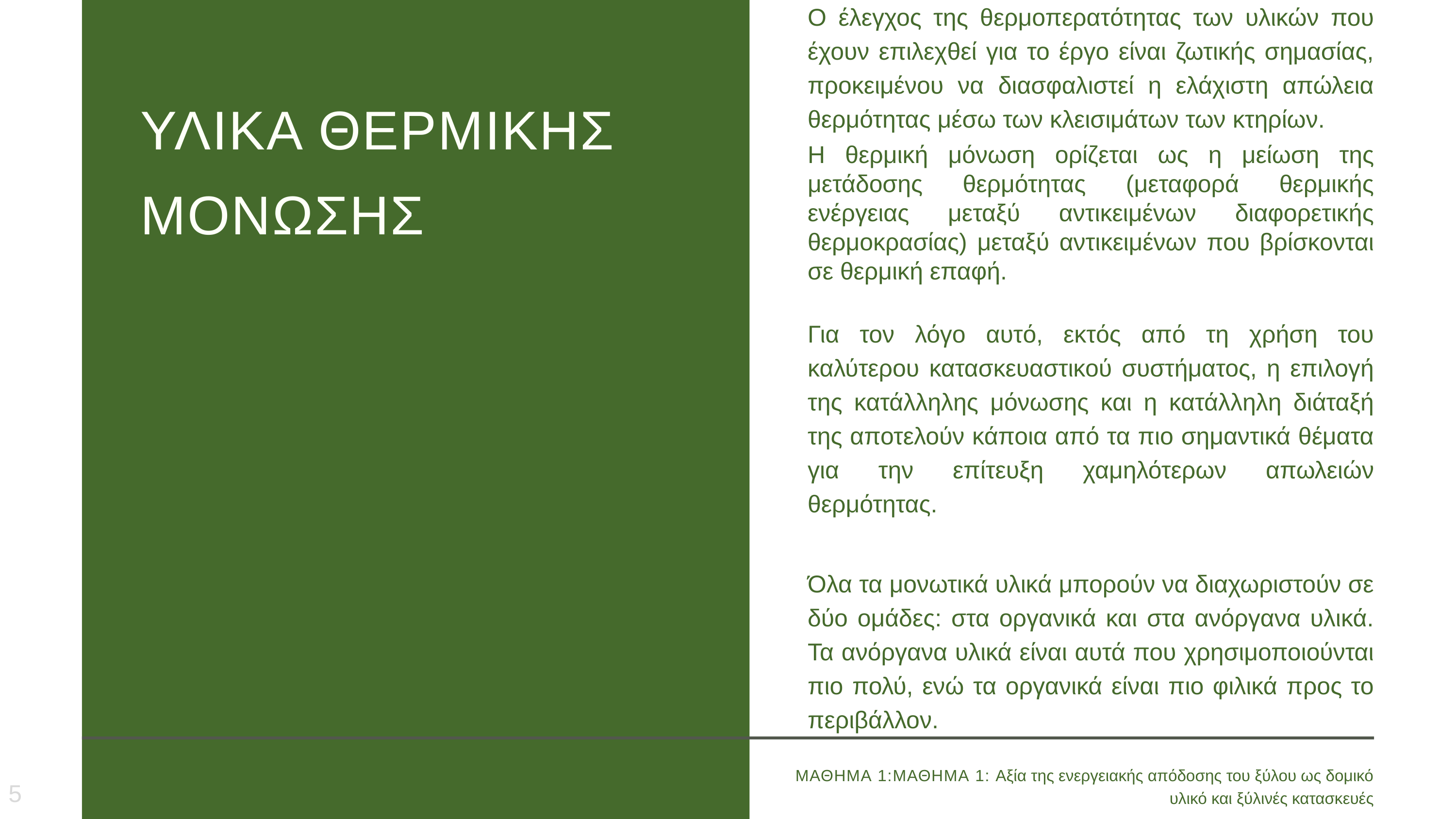

Ο έλεγχος της θερμοπερατότητας των υλικών που έχουν επιλεχθεί για το έργο είναι ζωτικής σημασίας, προκειμένου να διασφαλιστεί η ελάχιστη απώλεια θερμότητας μέσω των κλεισιμάτων των κτηρίων.
Η θερμική μόνωση ορίζεται ως η μείωση της μετάδοσης θερμότητας (μεταφορά θερμικής ενέργειας μεταξύ αντικειμένων διαφορετικής θερμοκρασίας) μεταξύ αντικειμένων που βρίσκονται σε θερμική επαφή.

Για τον λόγο αυτό, εκτός από τη χρήση του καλύτερου κατασκευαστικού συστήματος, η επιλογή της κατάλληλης μόνωσης και η κατάλληλη διάταξή της αποτελούν κάποια από τα πιο σημαντικά θέματα για την επίτευξη χαμηλότερων απωλειών θερμότητας.

Όλα τα μονωτικά υλικά μπορούν να διαχωριστούν σε δύο ομάδες: στα οργανικά και στα ανόργανα υλικά. Τα ανόργανα υλικά είναι αυτά που χρησιμοποιούνται πιο πολύ, ενώ τα οργανικά είναι πιο φιλικά προς το περιβάλλον.

ΥΛΙΚΑ ΘΕΡΜΙΚΗΣ ΜΟΝΩΣΗΣ

ΜΑΘΗΜΑ 1:ΜΑΘΗΜΑ 1: Αξία της ενεργειακής απόδοσης του ξύλου ως δομικό υλικό και ξύλινές κατασκευές
.
5